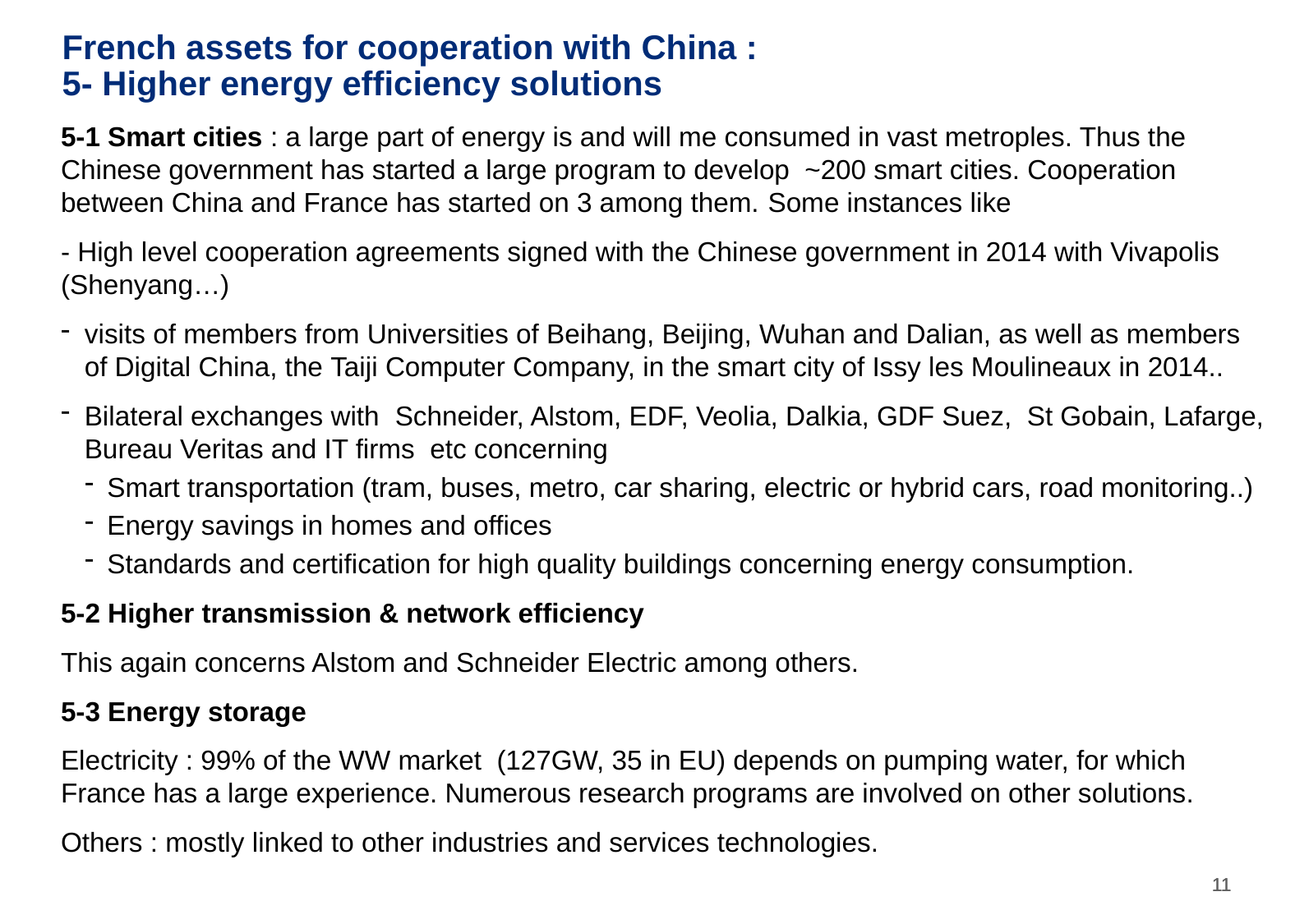

# French assets for cooperation with China : 5- Higher energy efficiency solutions
5-1 Smart cities : a large part of energy is and will me consumed in vast metroples. Thus the Chinese government has started a large program to develop  ~200 smart cities. Cooperation between China and France has started on 3 among them. Some instances like
- High level cooperation agreements signed with the Chinese government in 2014 with Vivapolis (Shenyang…)
visits of members from Universities of Beihang, Beijing, Wuhan and Dalian, as well as members of Digital China, the Taiji Computer Company, in the smart city of Issy les Moulineaux in 2014..
Bilateral exchanges with  Schneider, Alstom, EDF, Veolia, Dalkia, GDF Suez,  St Gobain, Lafarge, Bureau Veritas and IT firms  etc concerning
Smart transportation (tram, buses, metro, car sharing, electric or hybrid cars, road monitoring..)
Energy savings in homes and offices
Standards and certification for high quality buildings concerning energy consumption.
5-2 Higher transmission & network efficiency
This again concerns Alstom and Schneider Electric among others.
5-3 Energy storage
Electricity : 99% of the WW market  (127GW, 35 in EU) depends on pumping water, for which France has a large experience. Numerous research programs are involved on other solutions.
Others : mostly linked to other industries and services technologies.